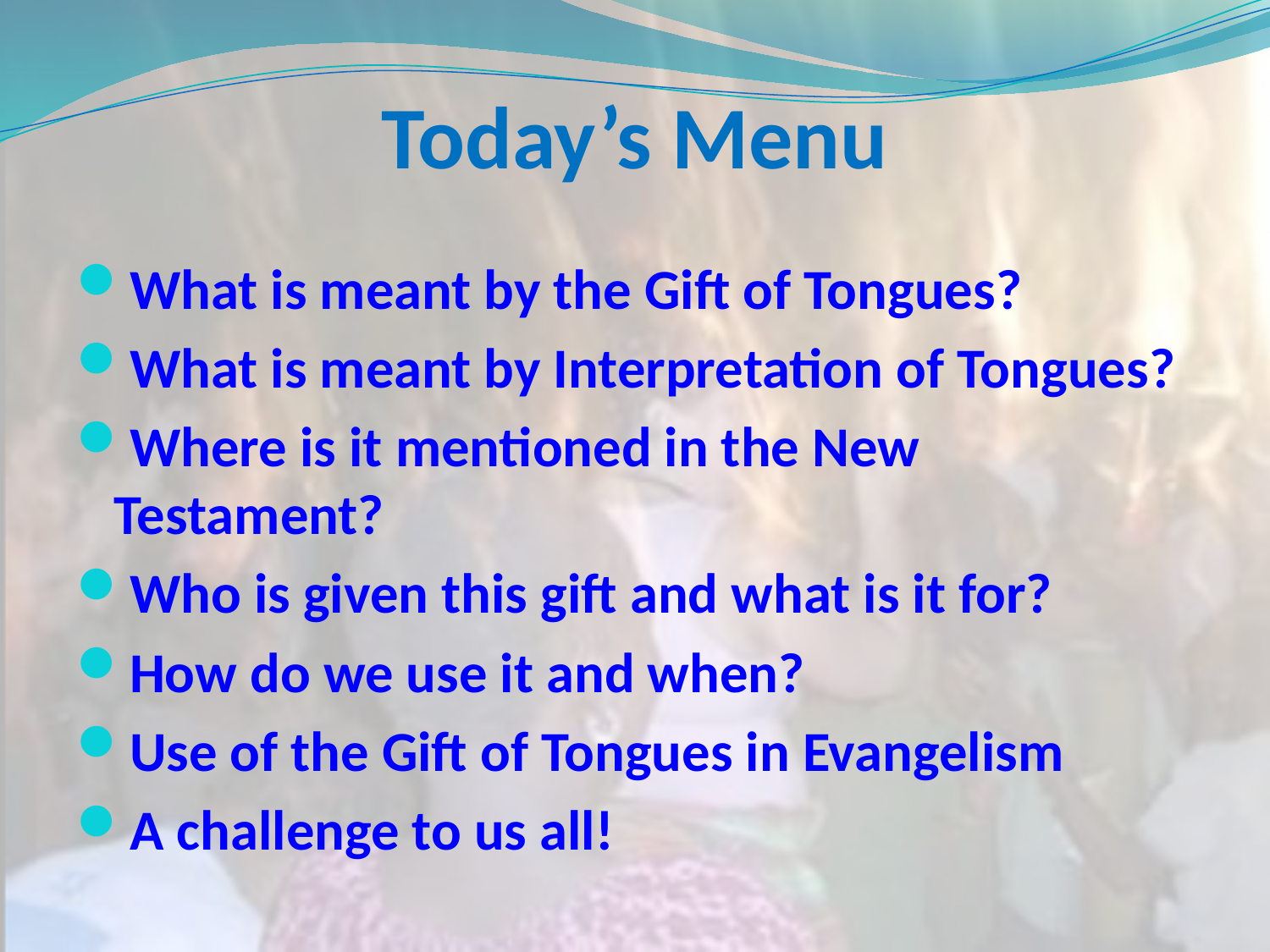

# Today’s Menu
What is meant by the Gift of Tongues?
What is meant by Interpretation of Tongues?
Where is it mentioned in the New Testament?
Who is given this gift and what is it for?
How do we use it and when?
Use of the Gift of Tongues in Evangelism
A challenge to us all!